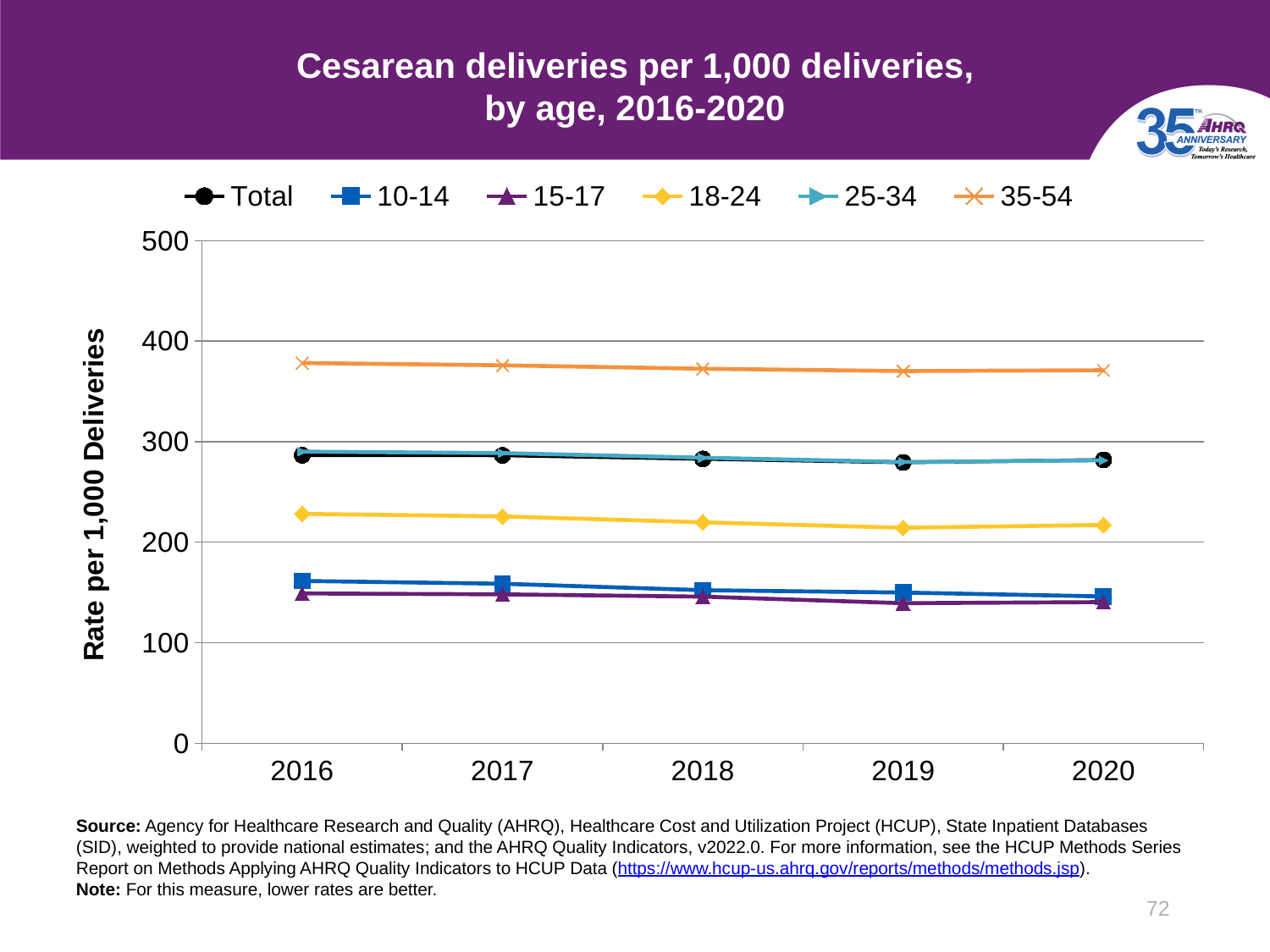

# Cesarean deliveries per 1,000 deliveries, by age, 2016-2020

### Chart

| Category | Total | 10-14 | 15-17 | 18-24 | 25-34 | 35-54 |
|---|---|---|---|---|---|---|
| 2016 | 286.5 | 161.4 | 149.0 | 228.1 | 290.1 | 378.2 |
| 2017 | 286.3 | 158.6 | 148.1 | 225.6 | 288.6 | 375.9 |
| 2018 | 282.8 | 152.2 | 145.8 | 219.7 | 284.0 | 372.5 |
| 2019 | 279.3 | 149.9 | 139.3 | 214.3 | 279.8 | 370.2 |
| 2020 | 281.9 | 146.0 | 140.4 | 217.1 | 281.4 | 371.0 |
Source: Agency for Healthcare Research and Quality (AHRQ), Healthcare Cost and Utilization Project (HCUP), State Inpatient Databases (SID), weighted to provide national estimates; and the AHRQ Quality Indicators, v2022.0. For more information, see the HCUP Methods Series Report on Methods Applying AHRQ Quality Indicators to HCUP Data (https://www.hcup-us.ahrq.gov/reports/methods/methods.jsp).
Note: For this measure, lower rates are better.
72